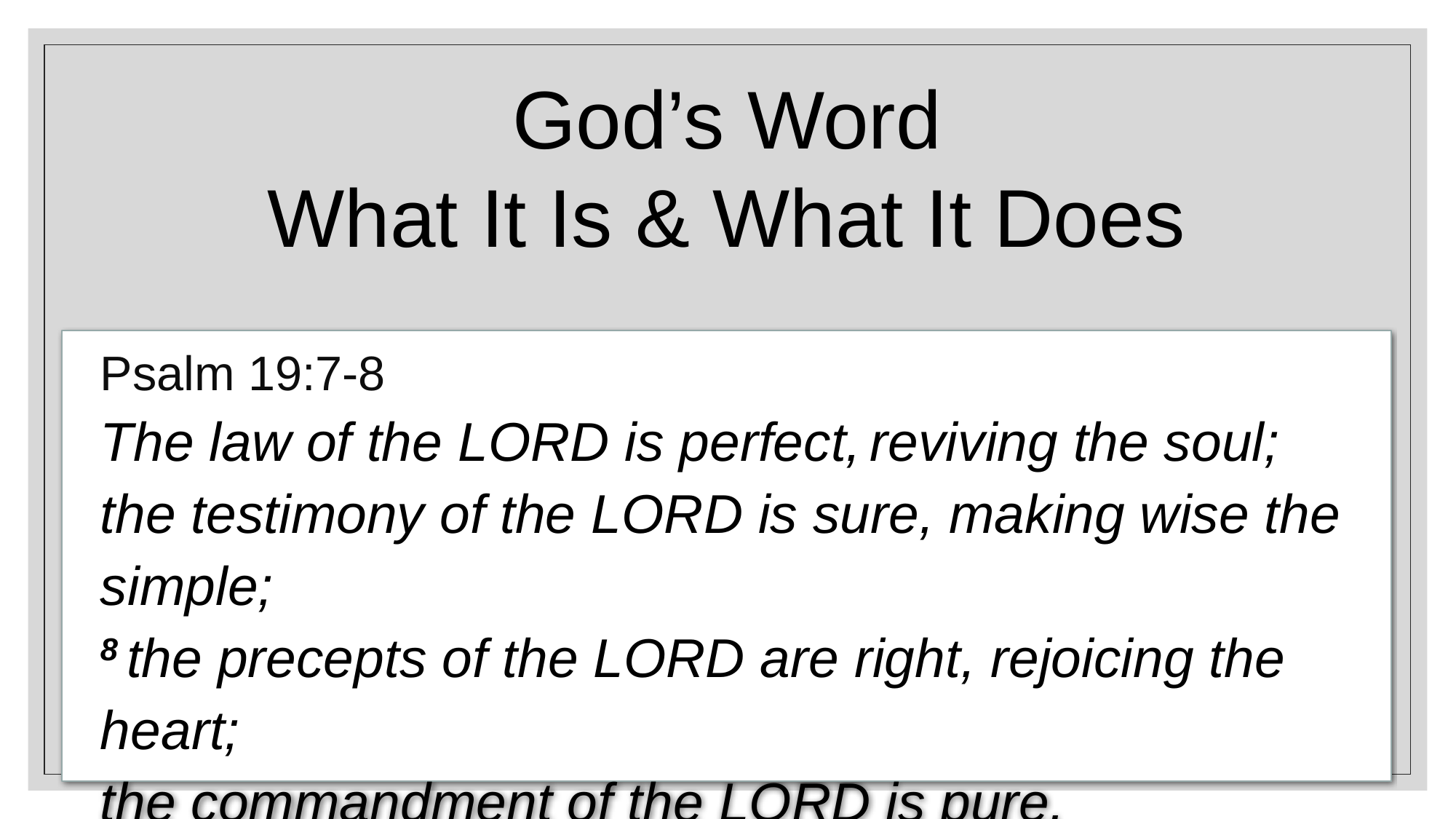

God’s Word
What It Is & What It Does
Psalm 19:7-8
The law of the Lord is perfect, reviving the soul;
the testimony of the Lord is sure, making wise the simple;
8 the precepts of the Lord are right, rejoicing the heart;
the commandment of the Lord is pure,
enlightening the eyes;